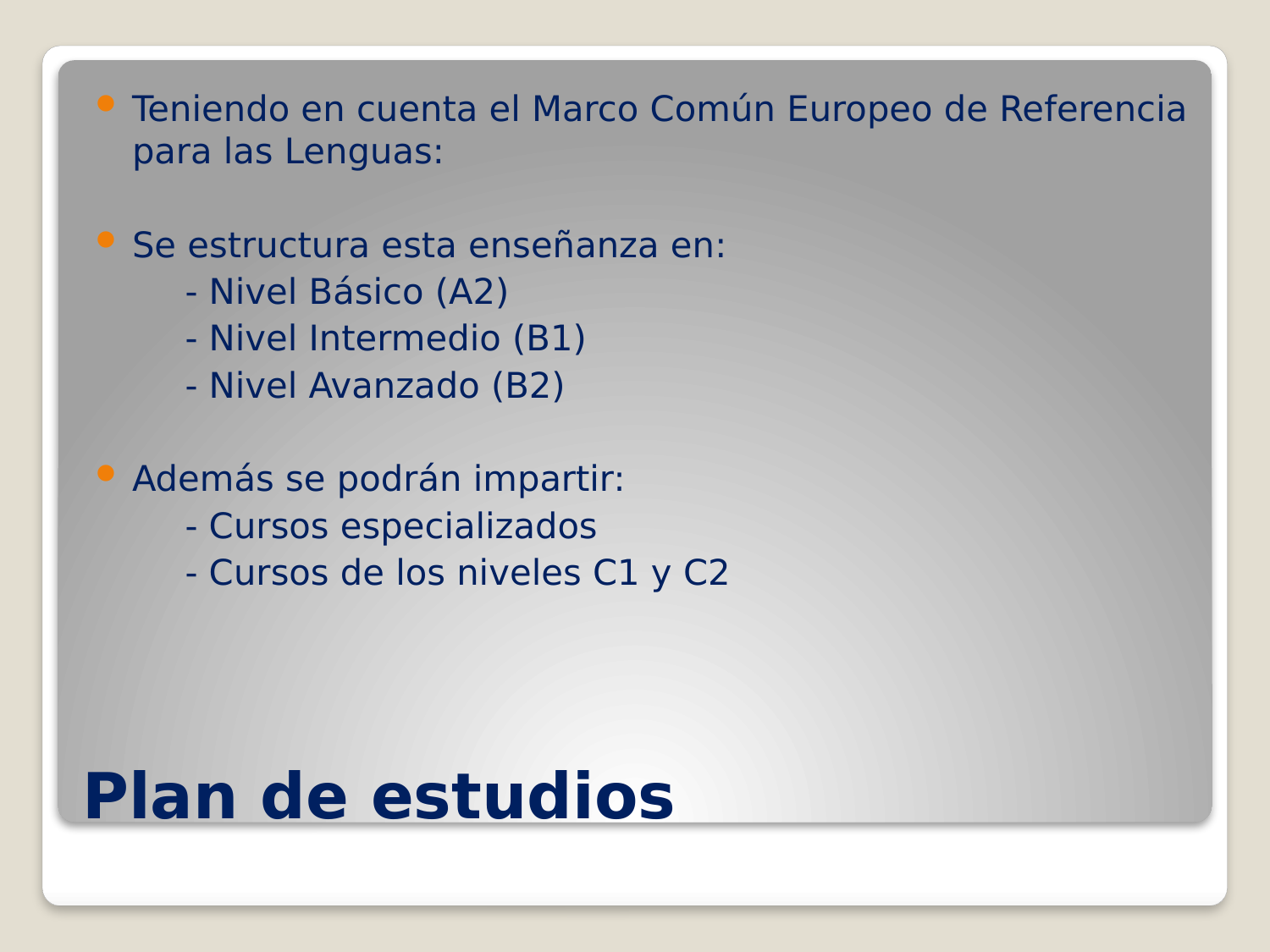

Teniendo en cuenta el Marco Común Europeo de Referencia para las Lenguas:

Se estructura esta enseñanza en:
        - Nivel Básico (A2)
        - Nivel Intermedio (B1)
        - Nivel Avanzado (B2)

Además se podrán impartir:
        - Cursos especializados
        - Cursos de los niveles C1 y C2
# Plan de estudios